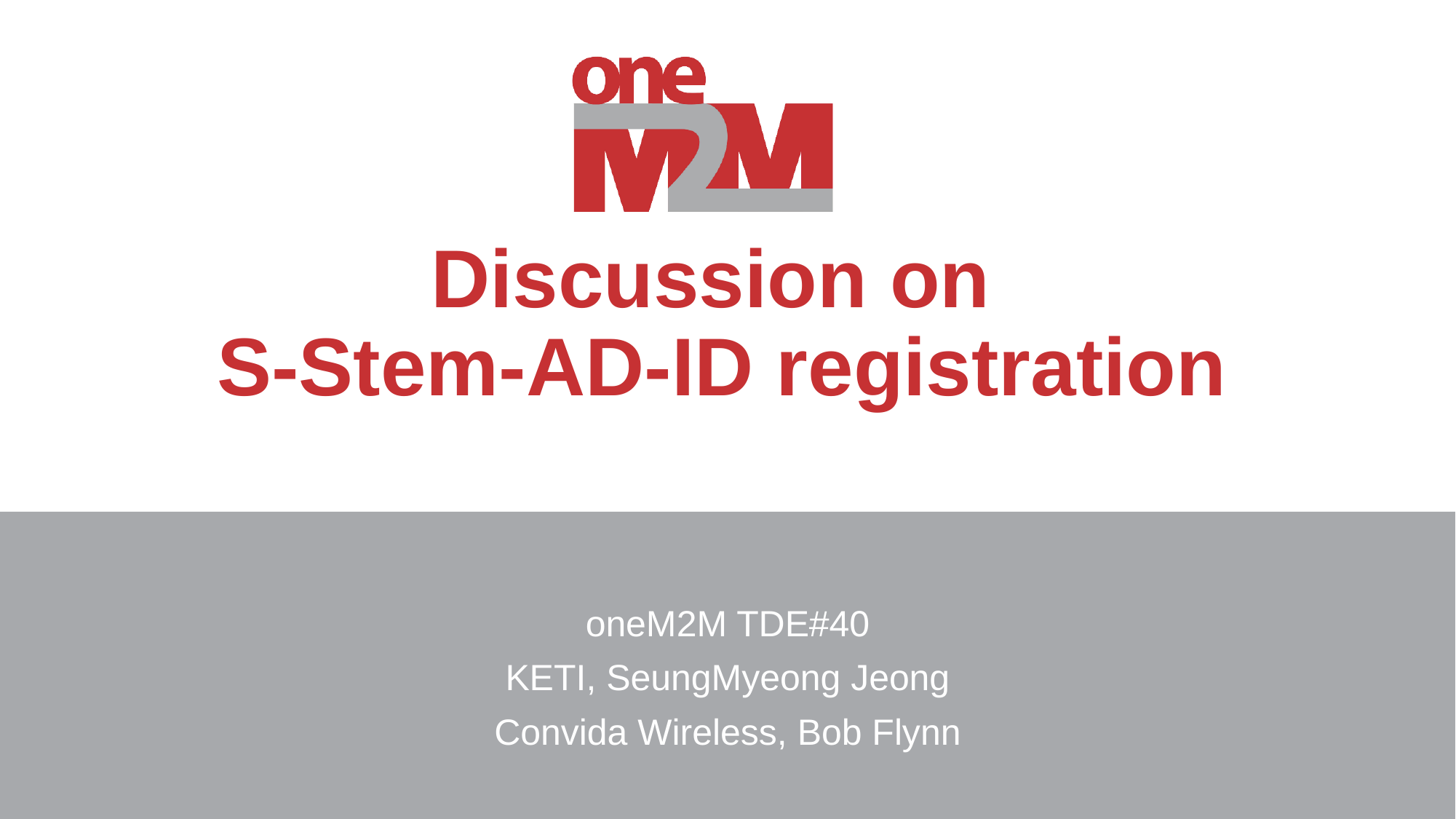

# Discussion on S-Stem-AD-ID registration
oneM2M TDE#40
KETI, SeungMyeong Jeong
Convida Wireless, Bob Flynn